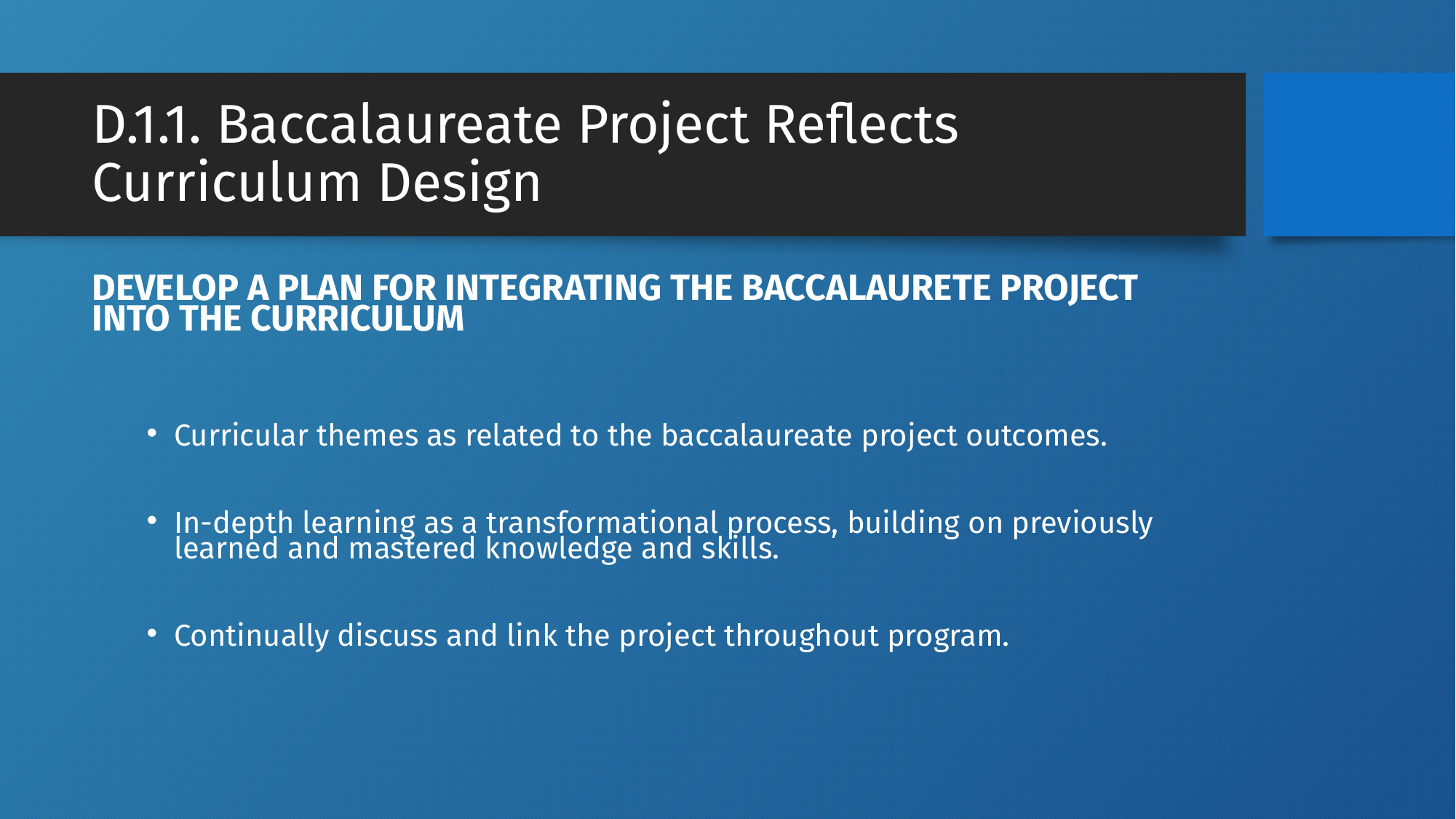

# D.1.1. Baccalaureate Project Reflects Curriculum Design
DEVELOP A PLAN FOR INTEGRATING THE BACCALAURETE PROJECT INTO THE CURRICULUM

Curricular themes as related to the baccalaureate project outcomes.

In-depth learning as a transformational process, building on previously learned and mastered knowledge and skills.

Continually discuss and link the project throughout program.